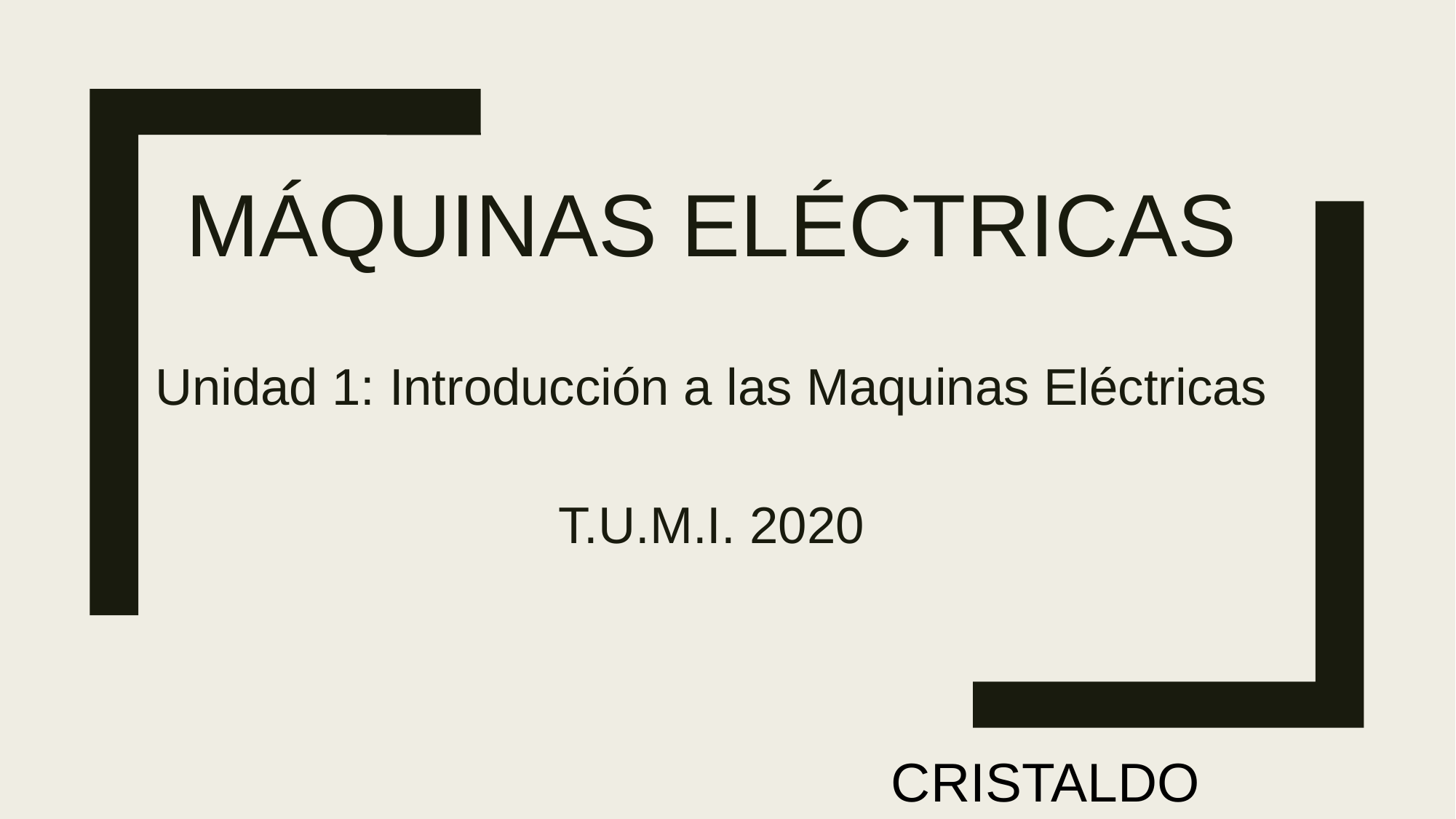

# MÁQUINAS ELÉCTRICAS
Unidad 1: Introducción a las Maquinas Eléctricas

T.U.M.I. 2020
CRISTALDO JAVIER